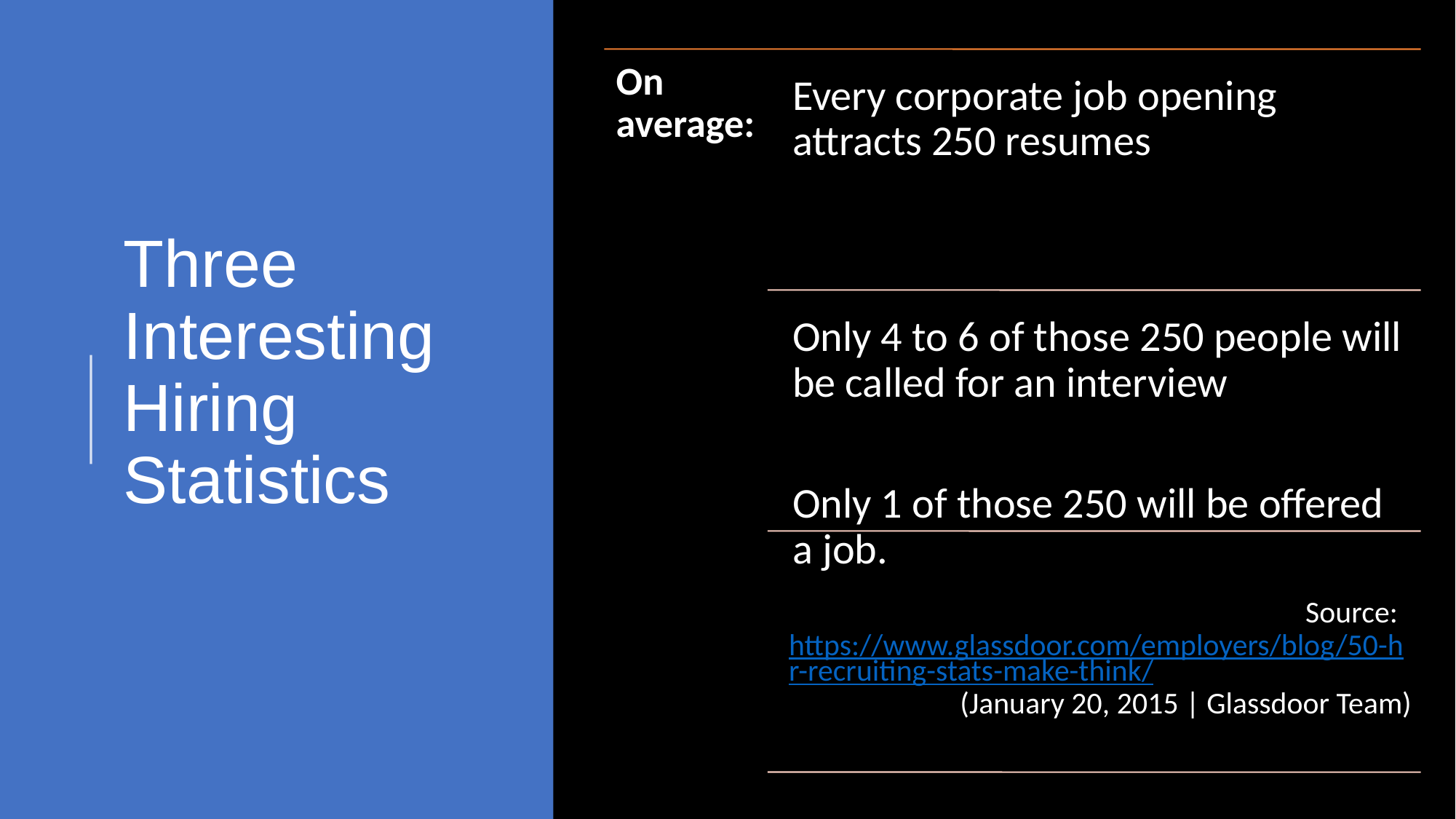

On average:
Every corporate job opening attracts 250 resumes
Only 4 to 6 of those 250 people will be called for an interview

Only 1 of those 250 will be offered a job.
Source:  https://www.glassdoor.com/employers/blog/50-hr-recruiting-stats-make-think/ (January 20, 2015 | Glassdoor Team)
# Three Interesting Hiring Statistics